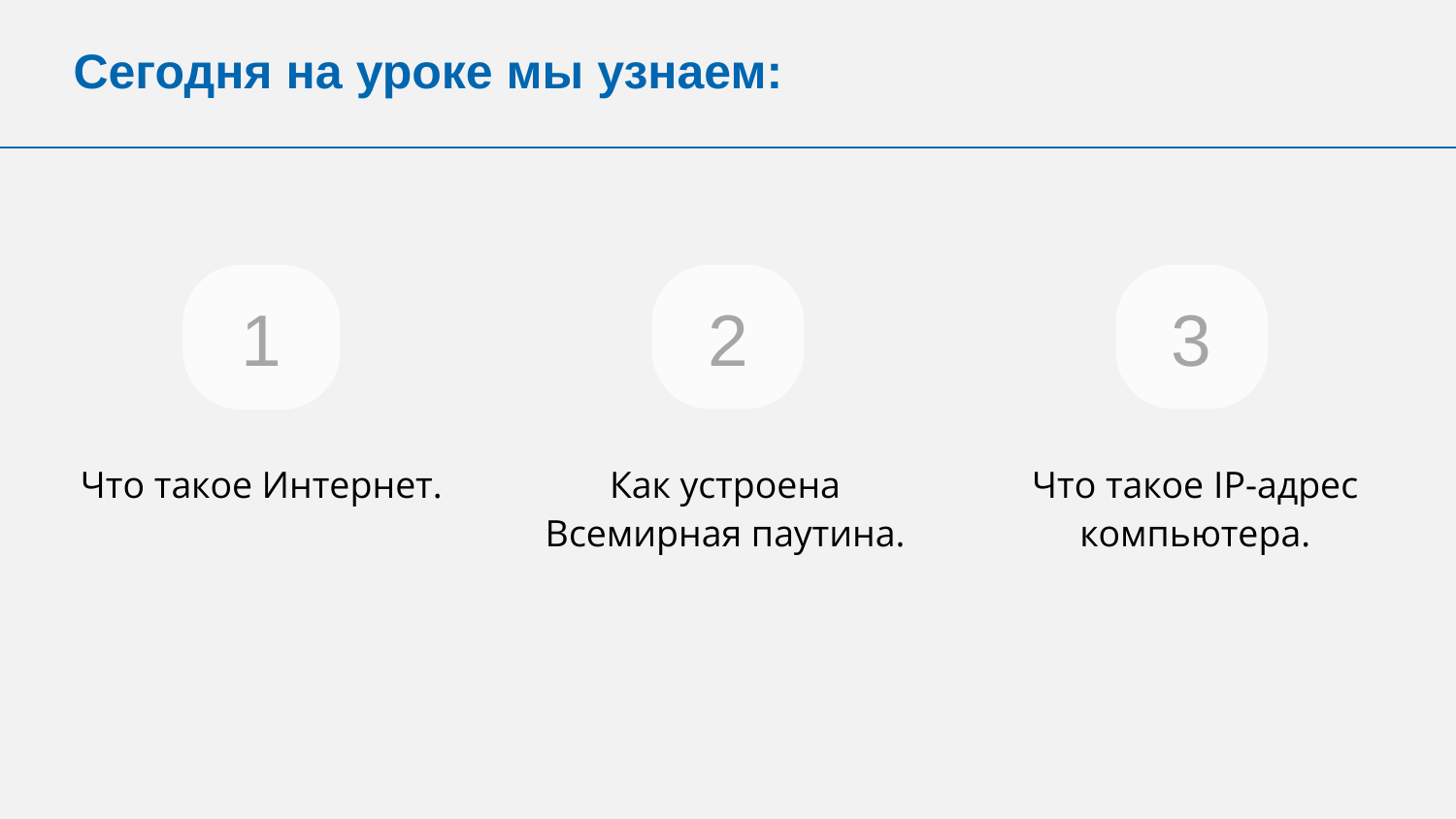

Сегодня на уроке мы узнаем:
3
1
2
Как устроена Всемирная паутина.
Что такое Интернет.
Что такое IP-адрес компьютера.